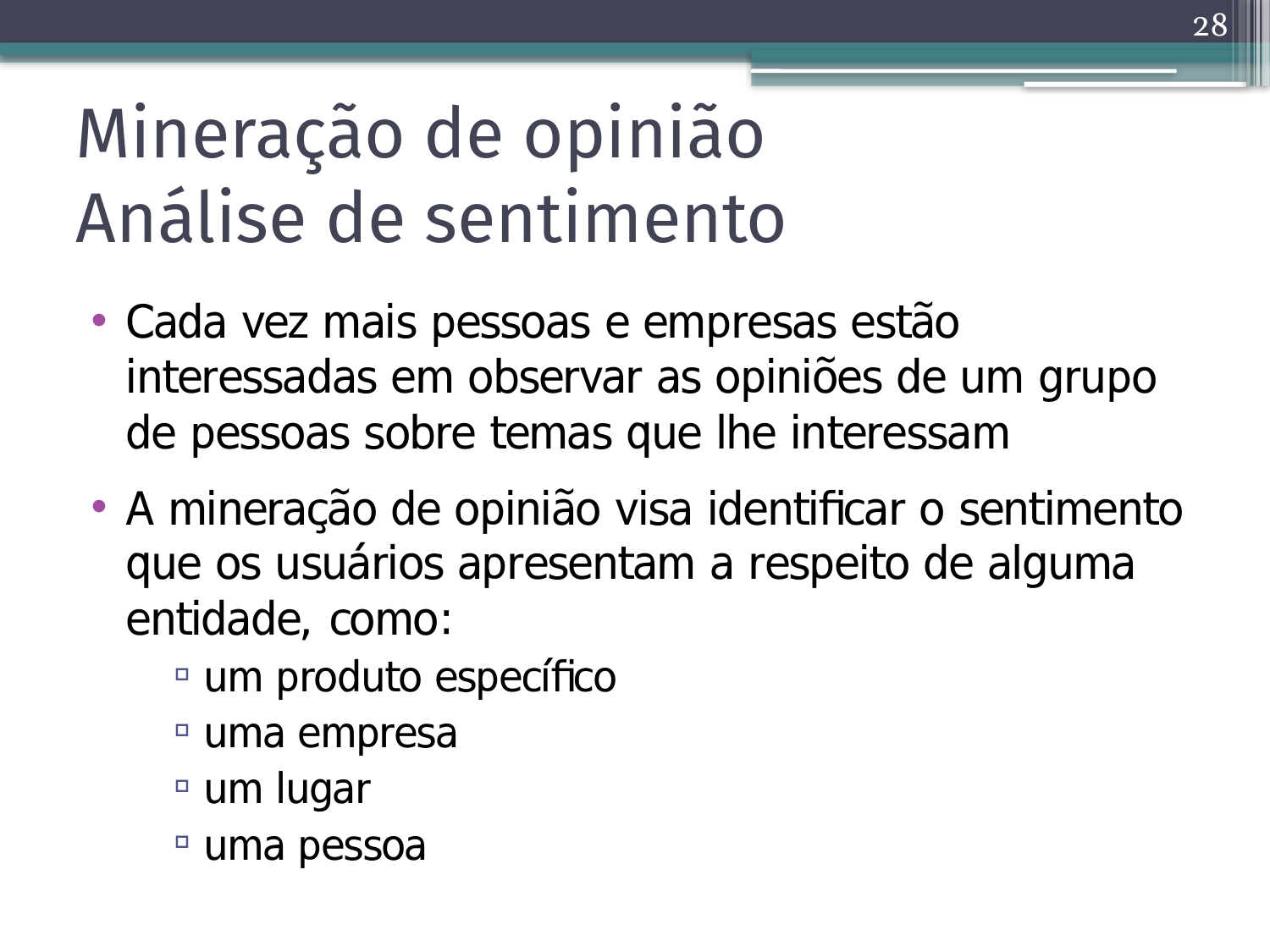

28
# Mineração de opinião Análise de sentimento
Cada vez mais pessoas e empresas estão interessadas em observar as opiniões de um grupo de pessoas sobre temas que lhe interessam
A mineração de opinião visa identificar o sentimento que os usuários apresentam a respeito de alguma entidade, como:
um produto específico
uma empresa
um lugar
uma pessoa